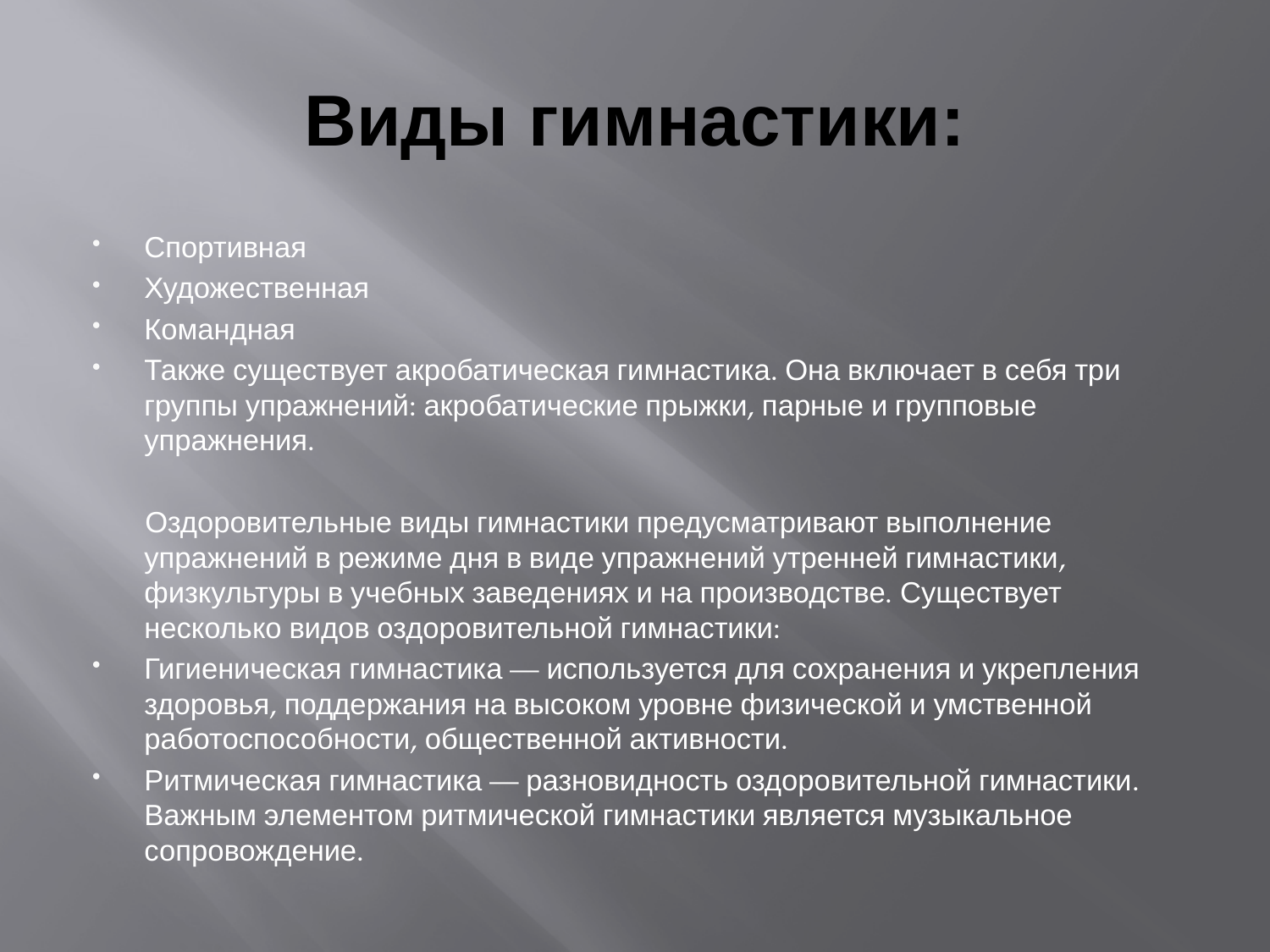

# Виды гимнастики:
Спортивная
Художественная
Командная
Также существует акробатическая гимнастика. Она включает в себя три группы упражнений: акробатические прыжки, парные и групповые упражнения.

       Оздоровительные виды гимнастики предусматривают выполнение упражнений в режиме дня в виде упражнений утренней гимнастики, физкультуры в учебных заведениях и на производстве. Существует несколько видов оздоровительной гимнастики:
Гигиеническая гимнастика — используется для сохранения и укрепления здоровья, поддержания на высоком уровне физической и умственной работоспособности, общественной активности.
Ритмическая гимнастика — разновидность оздоровительной гимнастики. Важным элементом ритмической гимнастики является музыкальное сопровождение.